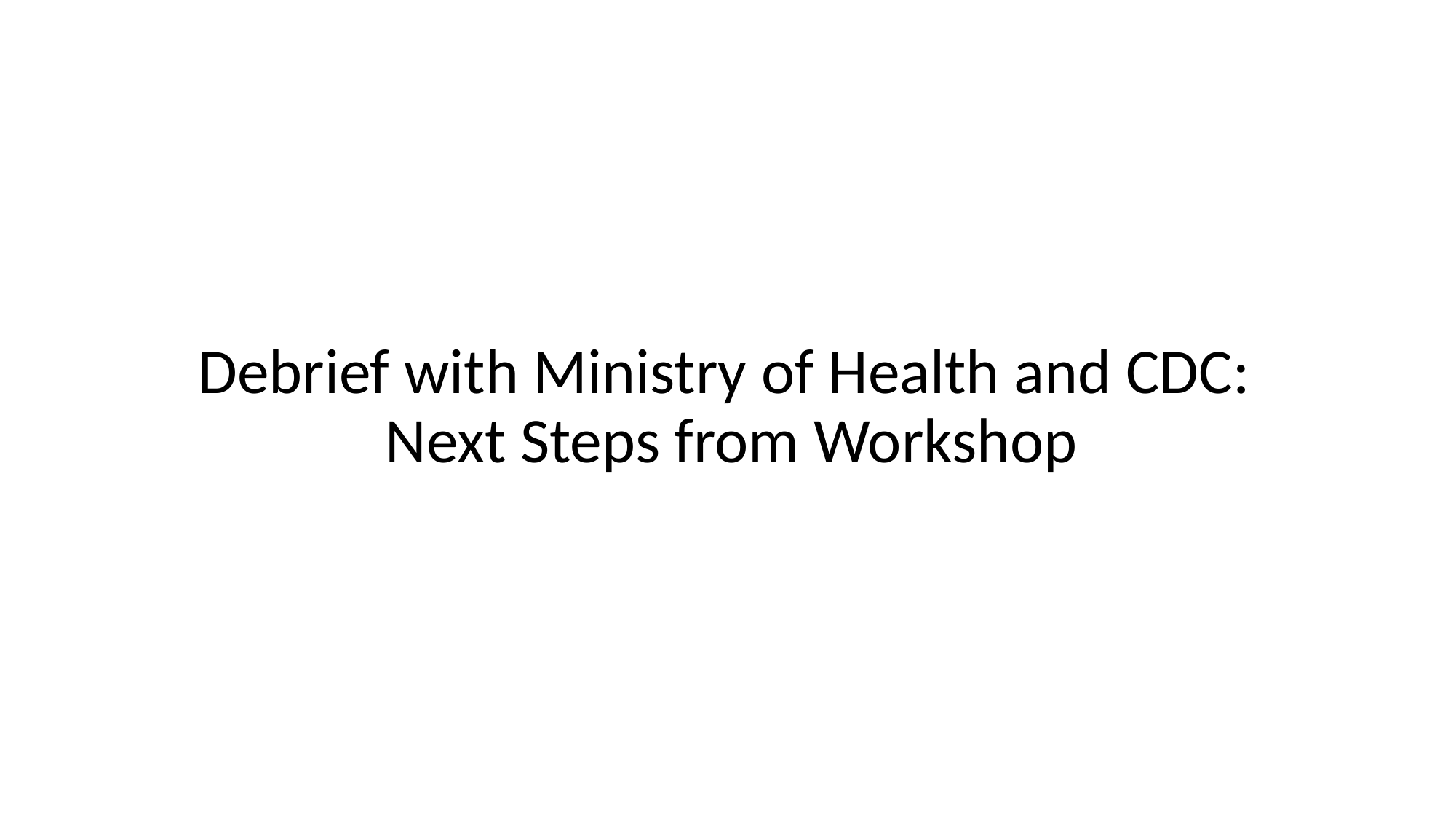

# Debrief with Ministry of Health and CDC: Next Steps from Workshop